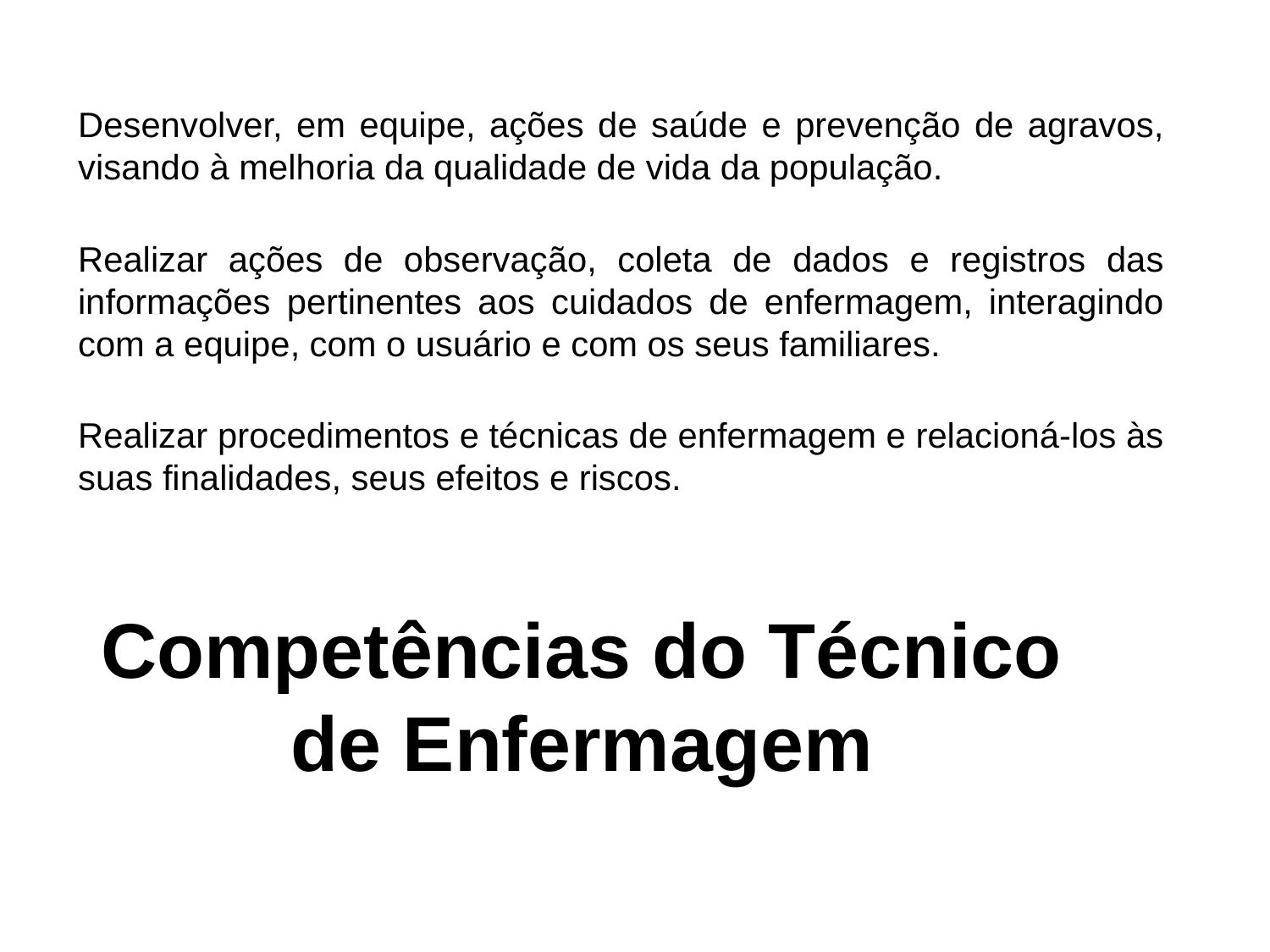

Competências do Técnico de Enfermagem
Desenvolver, em equipe, ações de saúde e prevenção de agravos, visando à melhoria da qualidade de vida da população.
Realizar ações de observação, coleta de dados e registros das informações pertinentes aos cuidados de enfermagem, interagindo com a equipe, com o usuário e com os seus familiares.
Realizar procedimentos e técnicas de enfermagem e relacioná-los às suas finalidades, seus efeitos e riscos.